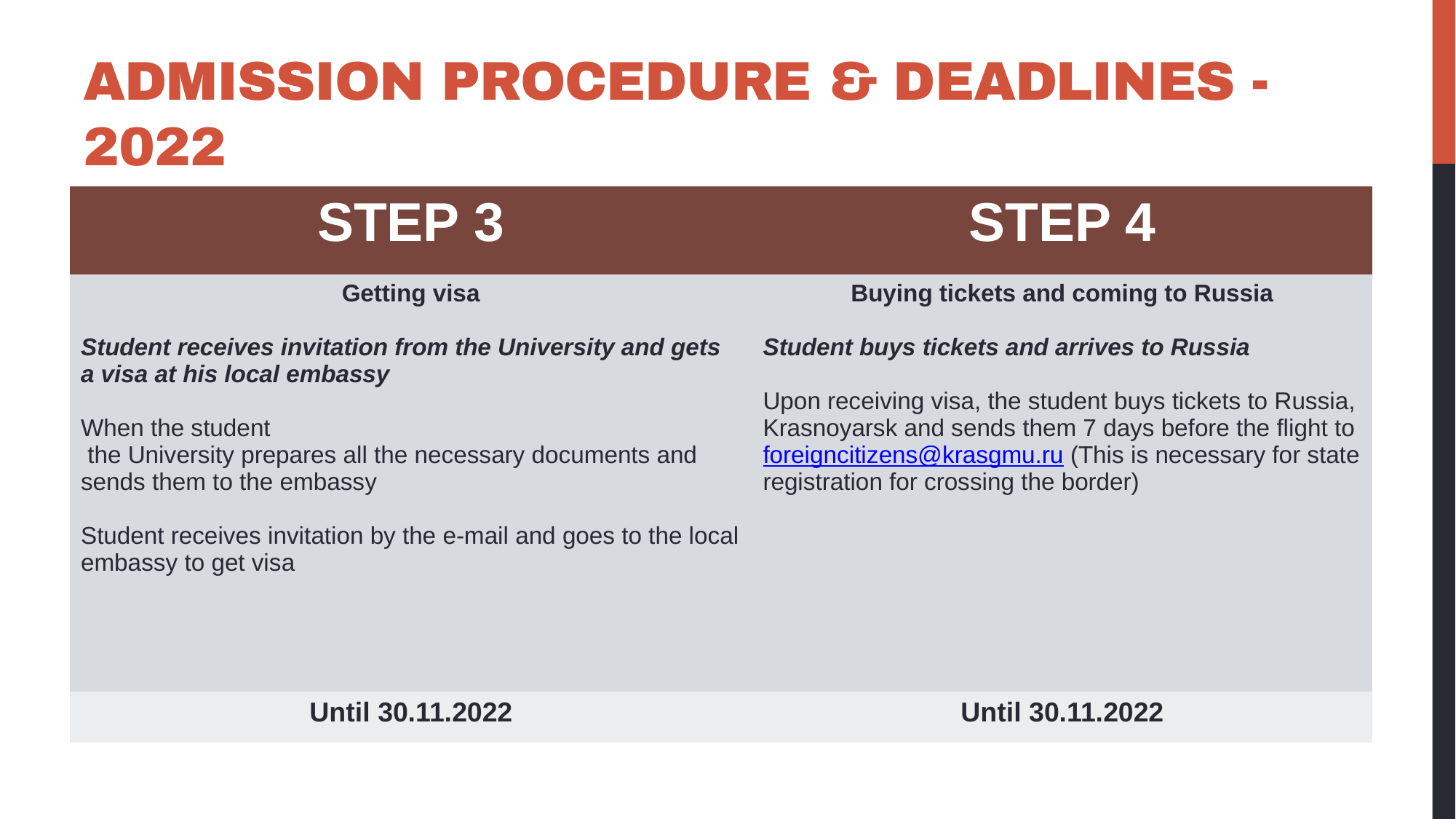

# ADMISSION PROCEDURE & DEADLINES - 2022
Documents for admission :
| STEP 3 | STEP 4 |
| --- | --- |
| Getting visa Student receives invitation from the University and gets a visa at his local embassy When the student the University prepares all the necessary documents and sends them to the embassy Student receives invitation by the e-mail and goes to the local embassy to get visa | Buying tickets and coming to Russia Student buys tickets and arrives to Russia Upon receiving visa, the student buys tickets to Russia, Krasnoyarsk and sends them 7 days before the flight to foreigncitizens@krasgmu.ru (This is necessary for state registration for crossing the border) |
| Until 30.11.2022 | Until 30.11.2022 |
Document submission deadlines
Даты
Submission Form
Online